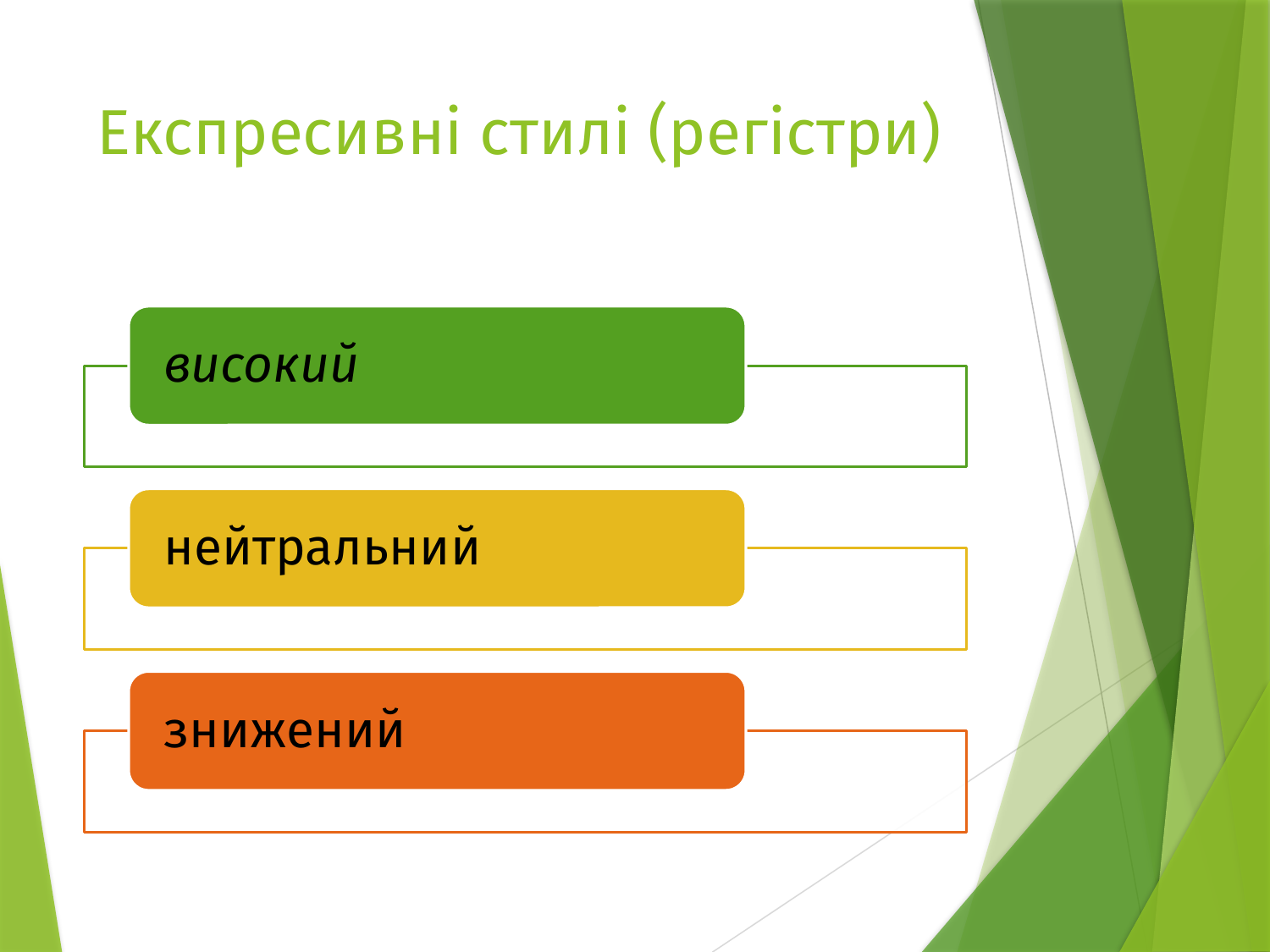

# Експресивні стилі (регістри)
високий
нейтральний
знижений